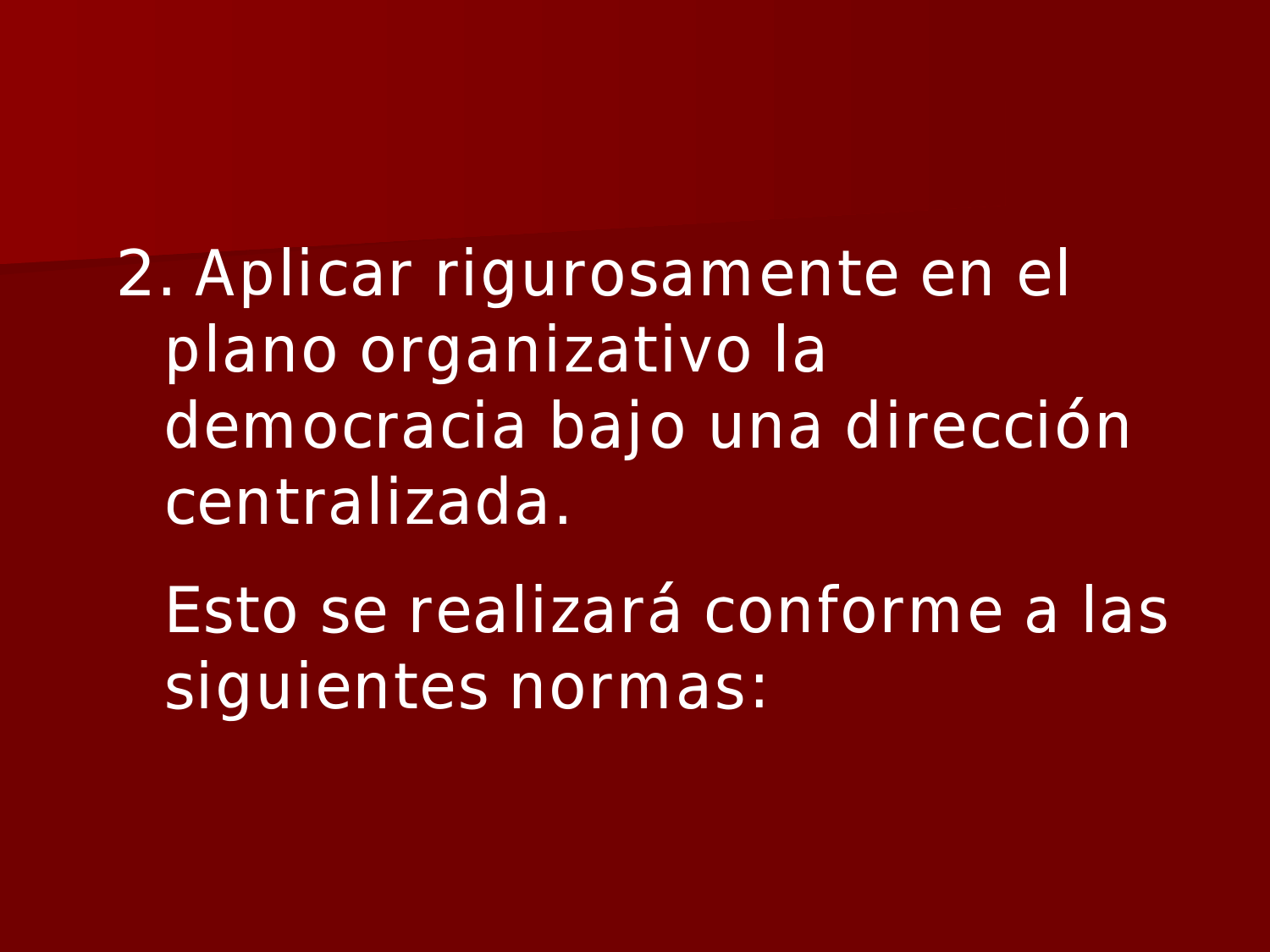

Aplicar rigurosamente en el plano organizativo la democracia bajo una dirección centralizada.
	Esto se realizará conforme a las siguientes normas: